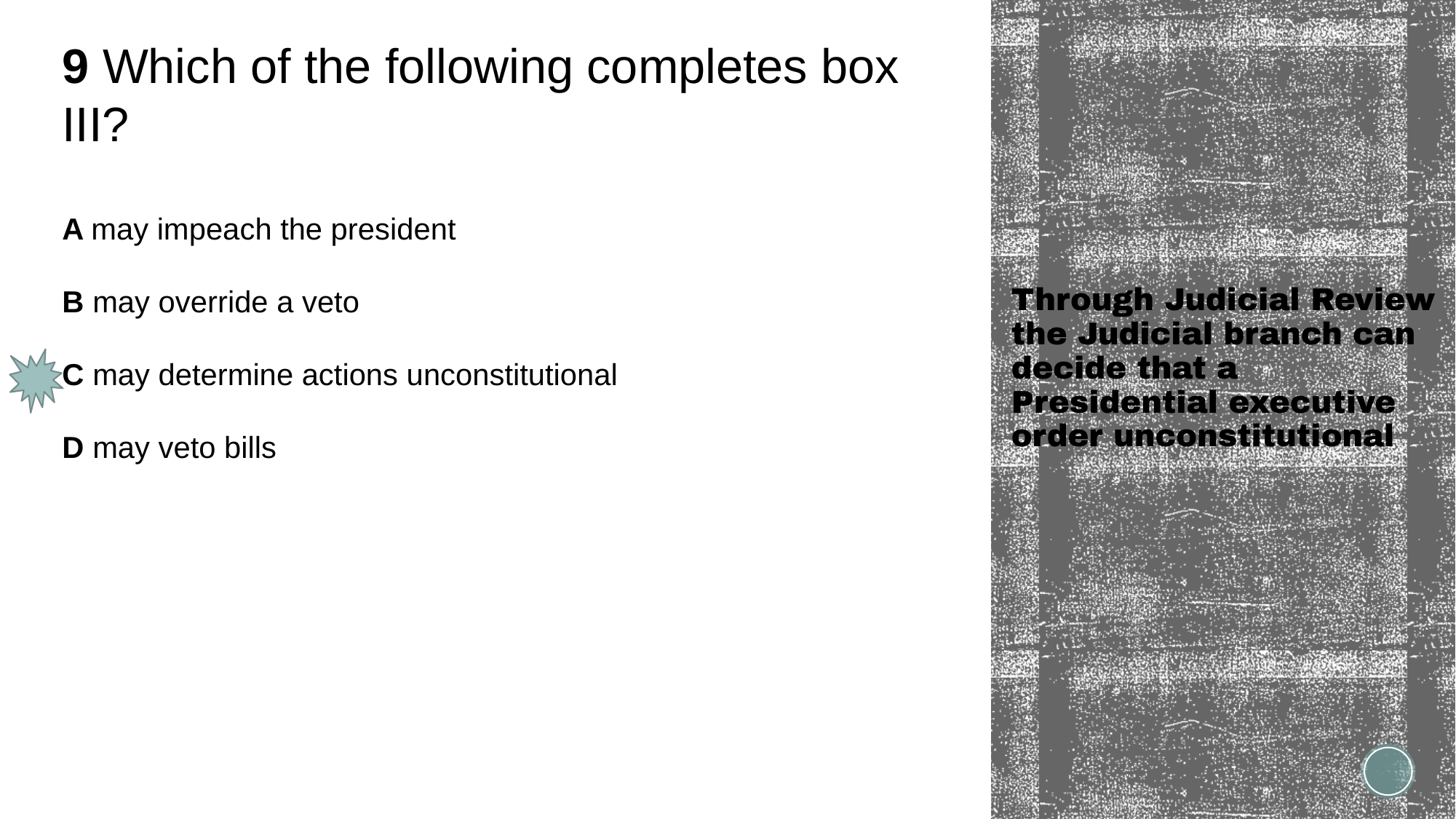

9 Which of the following completes box
III?

A may impeach the president

B may override a veto

C may determine actions unconstitutional

D may veto bills
# Through Judicial Review the Judicial branch can decide that a Presidential executive order unconstitutional